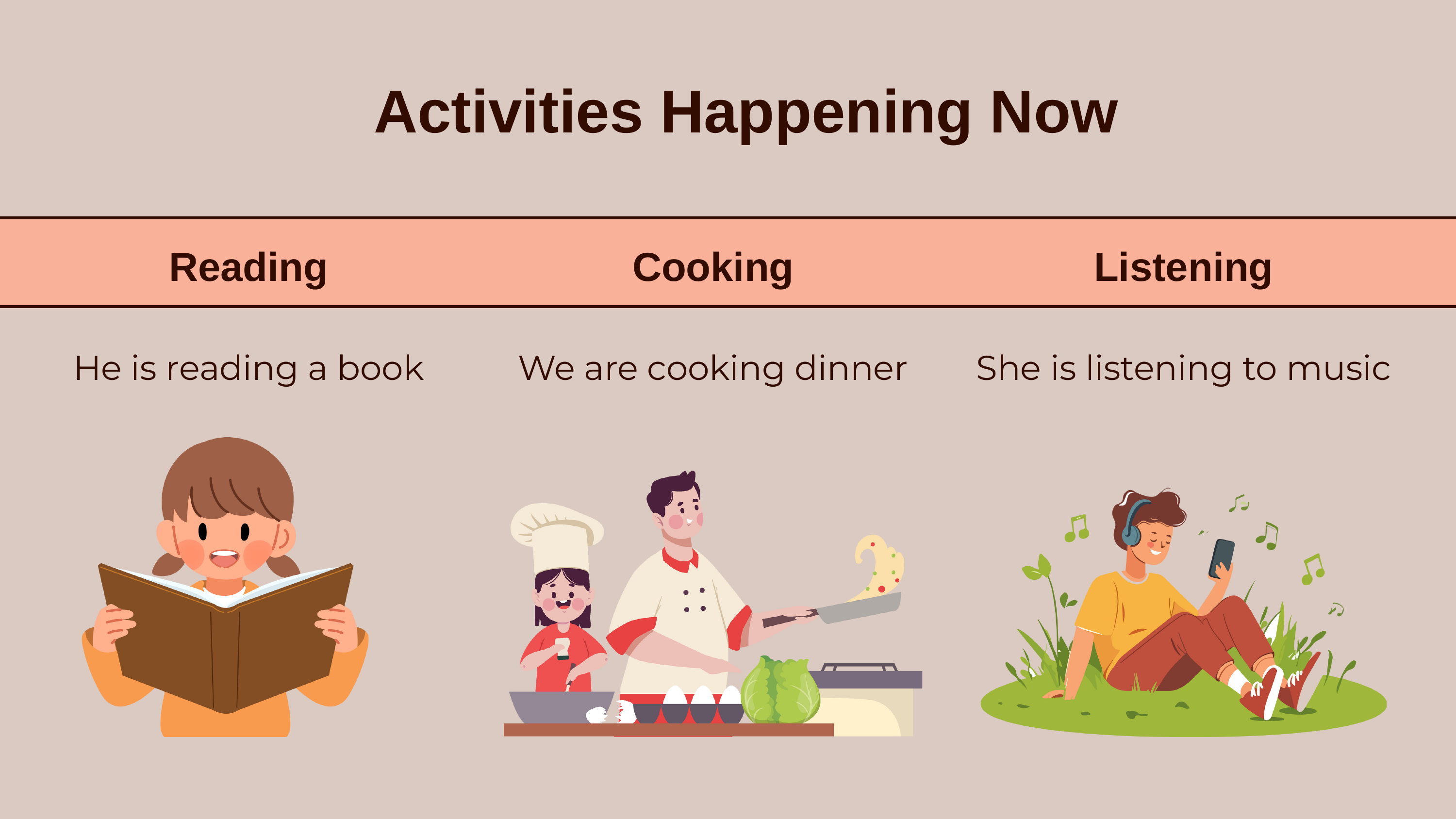

Activities Happening Now

Reading
Cooking
Listening
He is reading a book
We are cooking dinner
She is listening to music